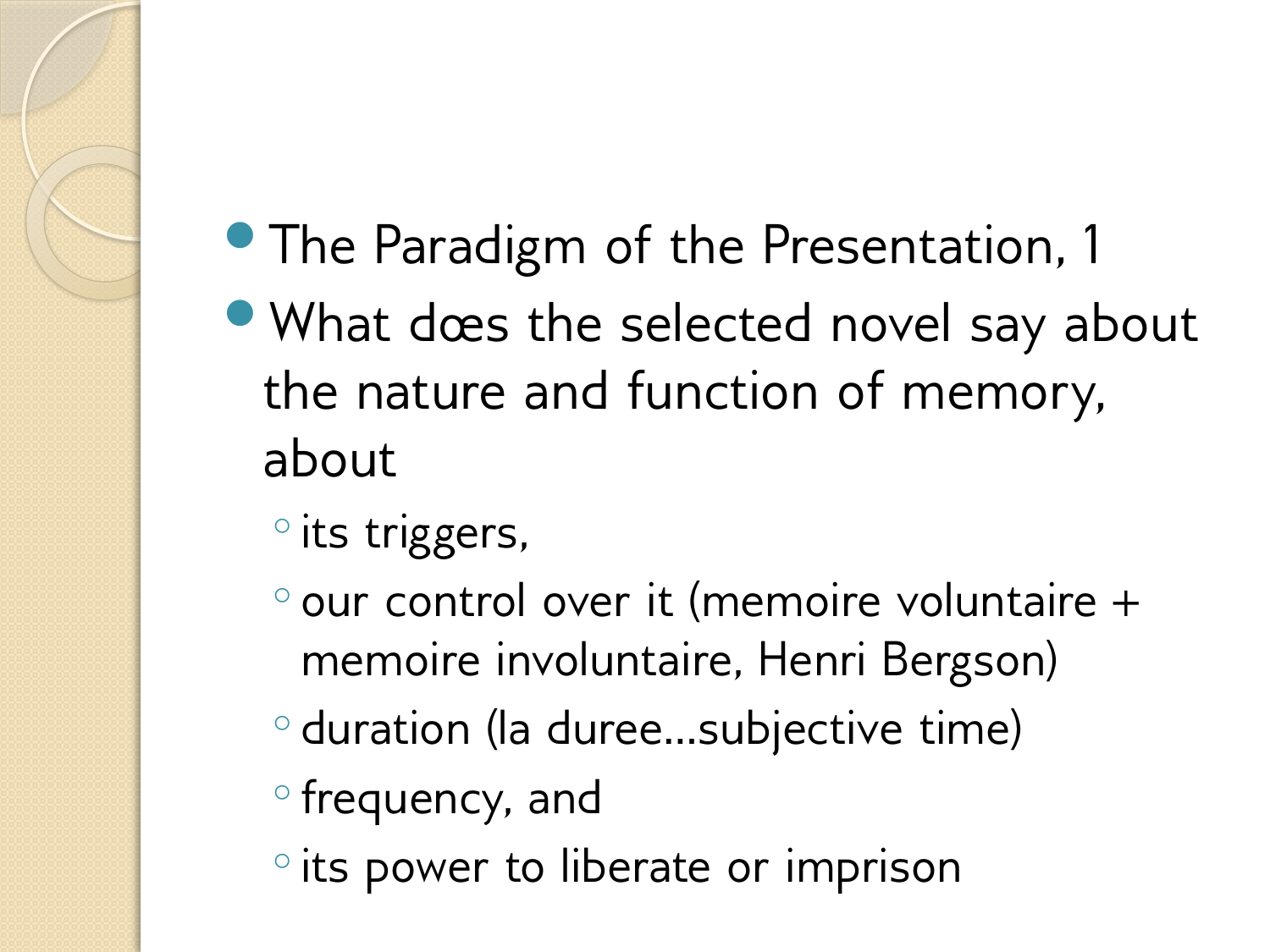

#
The Paradigm of the Presentation, 1
What does the selected novel say about the nature and function of memory, about
its triggers,
our control over it (memoire voluntaire + memoire involuntaire, Henri Bergson)
duration (la duree…subjective time)
frequency, and
its power to liberate or imprison